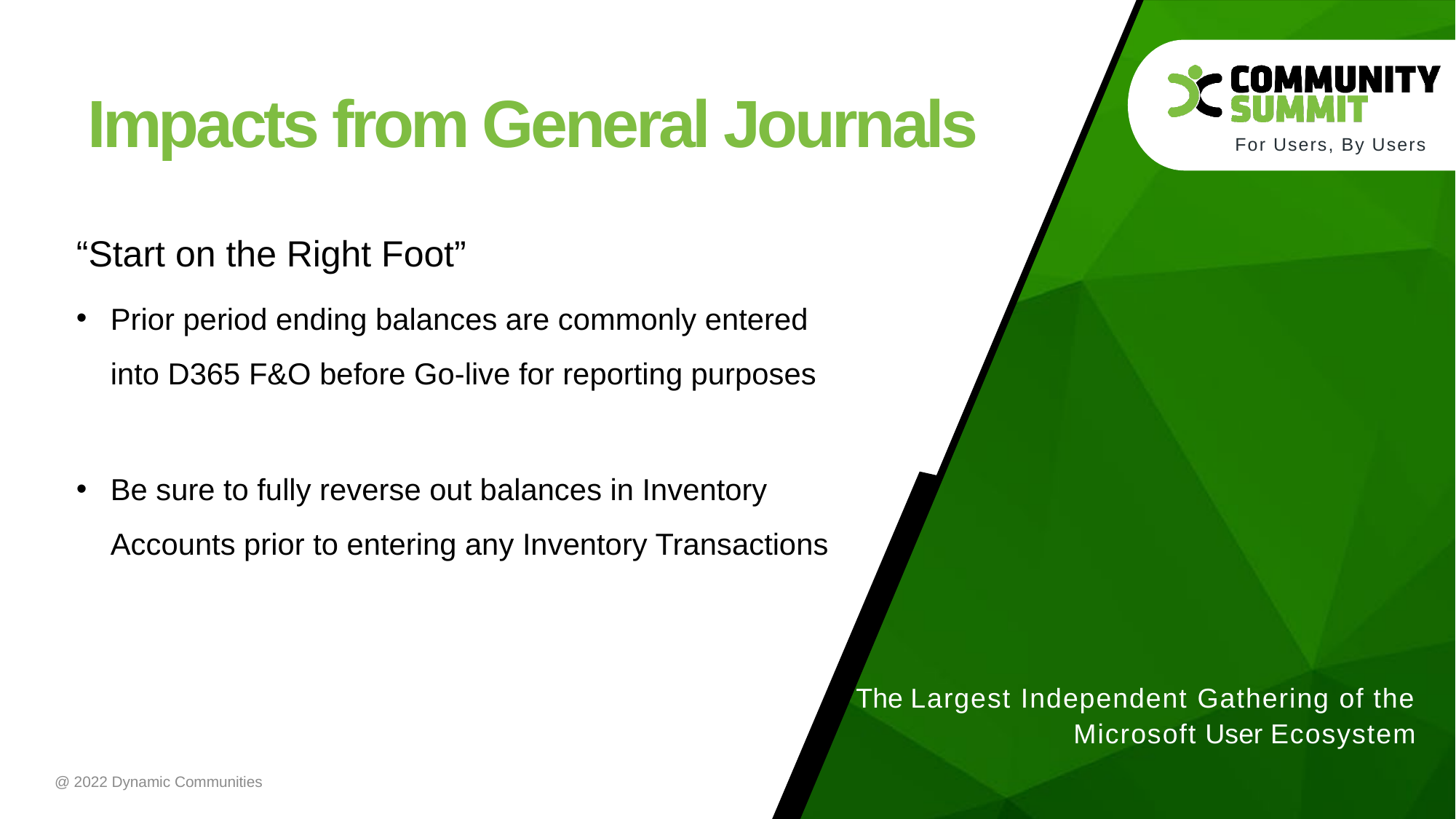

Impacts from General Journals
“Start on the Right Foot”
Prior period ending balances are commonly entered into D365 F&O before Go-live for reporting purposes

Be sure to fully reverse out balances in Inventory Accounts prior to entering any Inventory Transactions